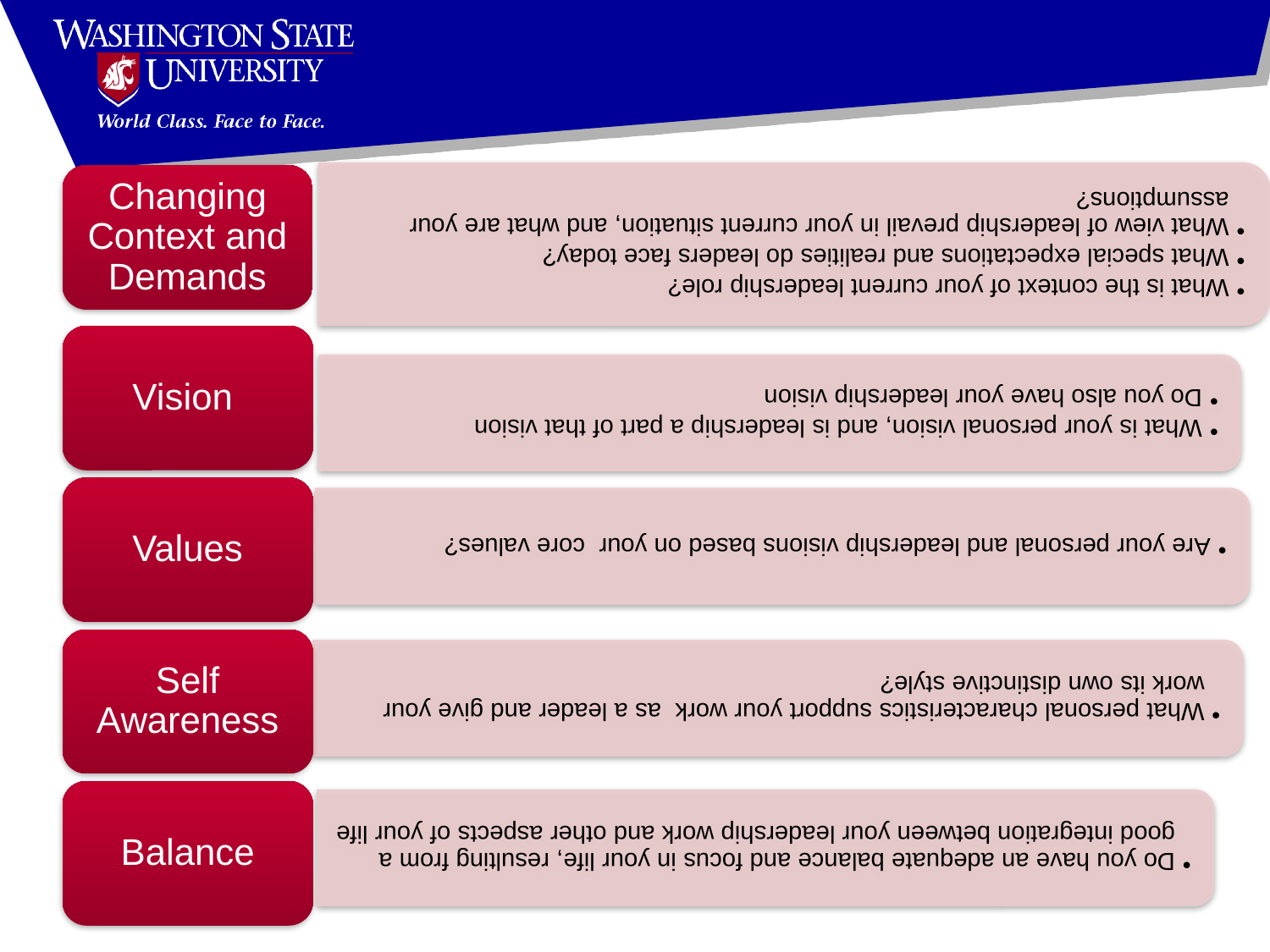

What is the context of your current leadership role?
What special expectations and realities do leaders face today?
What view of leadership prevail in your current situation, and what are your assumptions?
Changing Context and Demands
What is your personal vision, and is leadership a part of that vision
Do you also have your leadership vision
Vision
Are your personal and leadership visions based on your  core values?
Values
What personal characteristics support your work  as a leader and give your work its own distinctive style?
Self Awareness
Do you have an adequate balance and focus in your life, resulting from a good integration between your leadership work and other aspects of your life
Balance